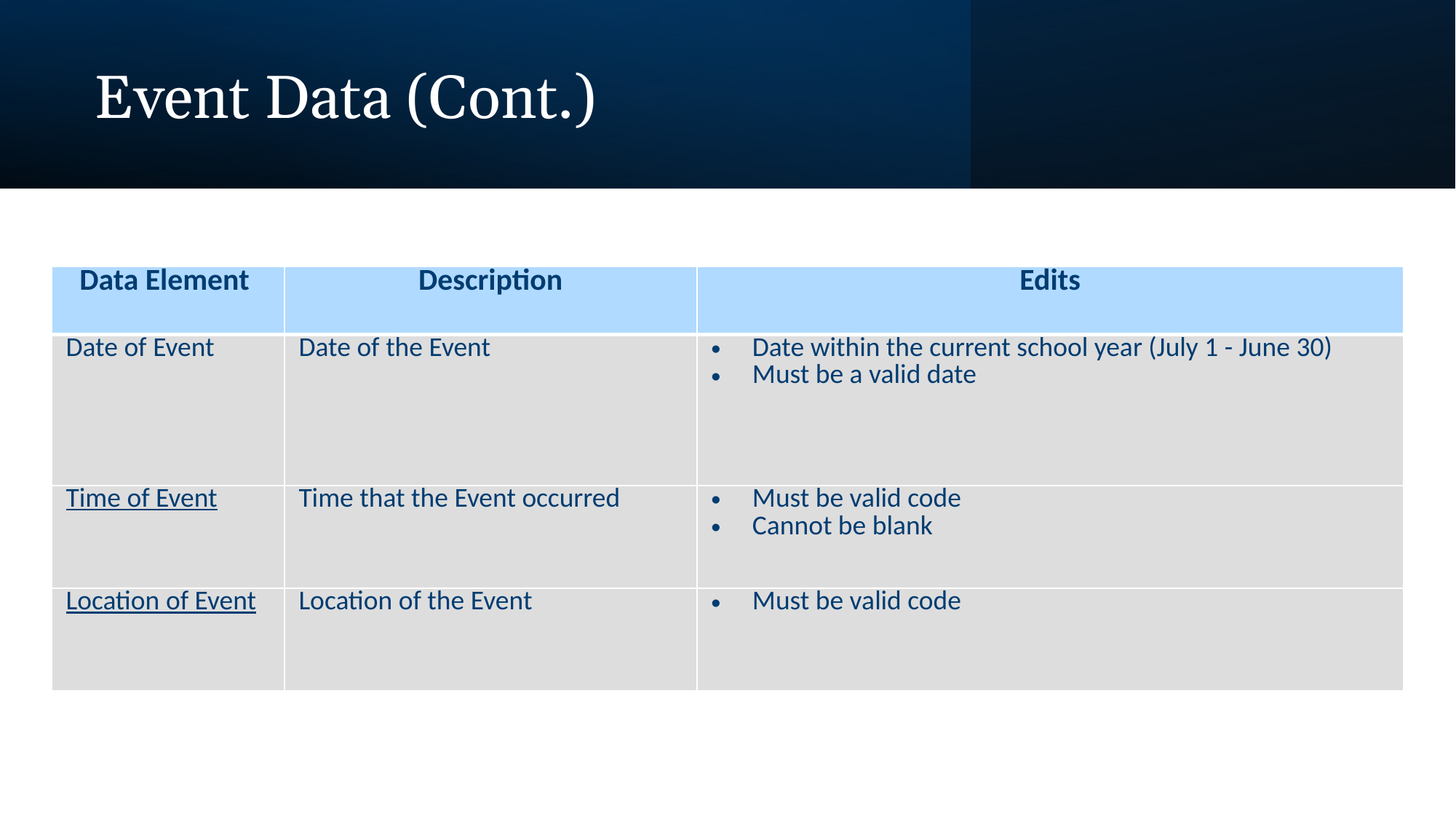

Event Data (Cont.)

| Data Element | Description | Edits |
| --- | --- | --- |
| Date of Event | Date of the Event | Date within the current school year (July 1 - June 30) Must be a valid date |
| Time of Event | Time that the Event occurred | Must be valid code Cannot be blank |
| Location of Event | Location of the Event | Must be valid code |